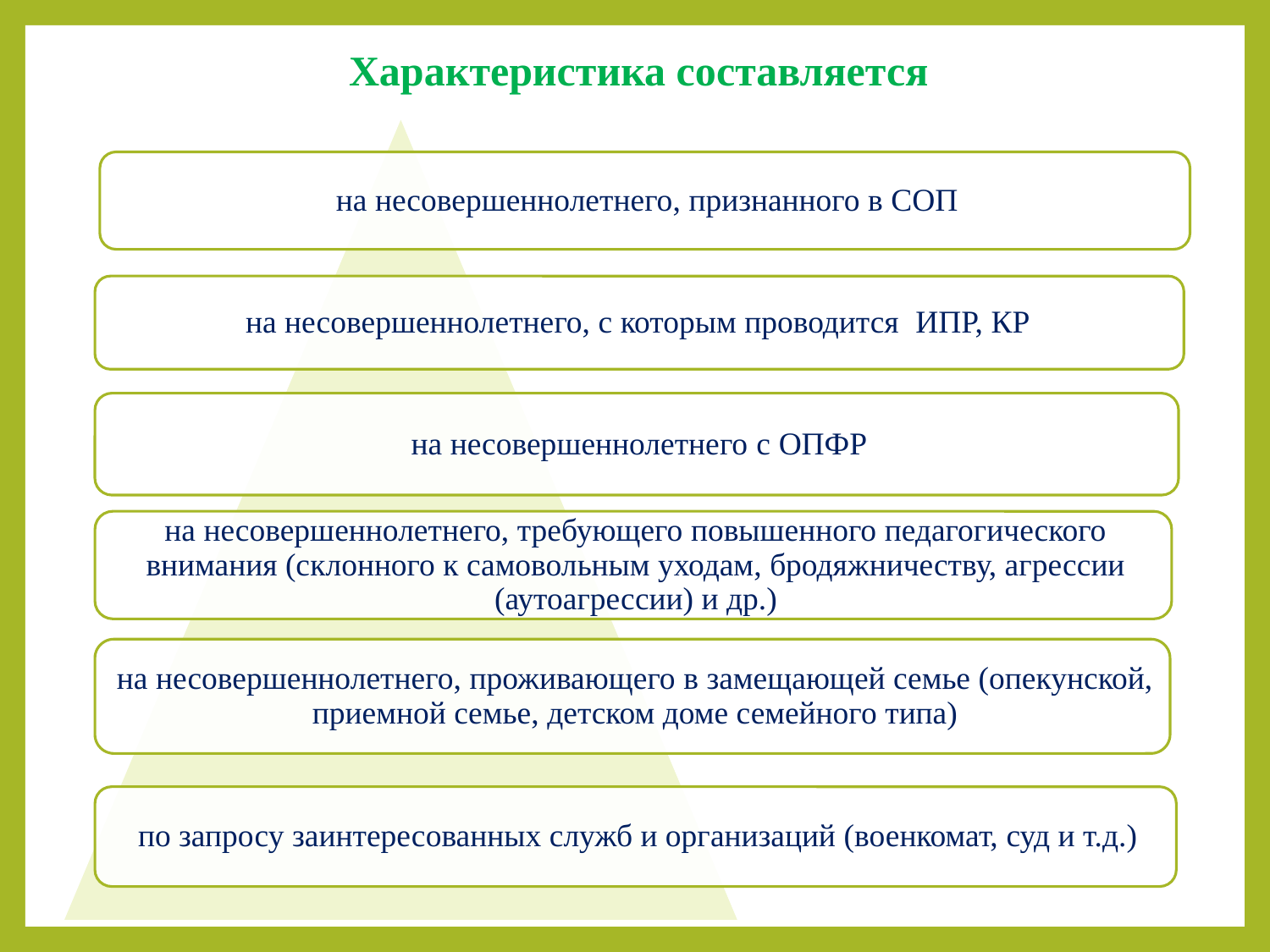

Характеристика составляется
на несовершеннолетнего, с которым проводится  ИПР, КР
на несовершеннолетнего, признанного в СОП
по запросу заинтересованных служб и организаций (военкомат, суд и т.д.)
на несовершеннолетнего, проживающего в замещающей семье (опекунской, приемной семье, детском доме семейного типа)
на несовершеннолетнего, требующего повышенного педагогического внимания (склонного к самовольным уходам, бродяжничеству, агрессии (аутоагрессии) и др.)
на несовершеннолетнего c ОПФР